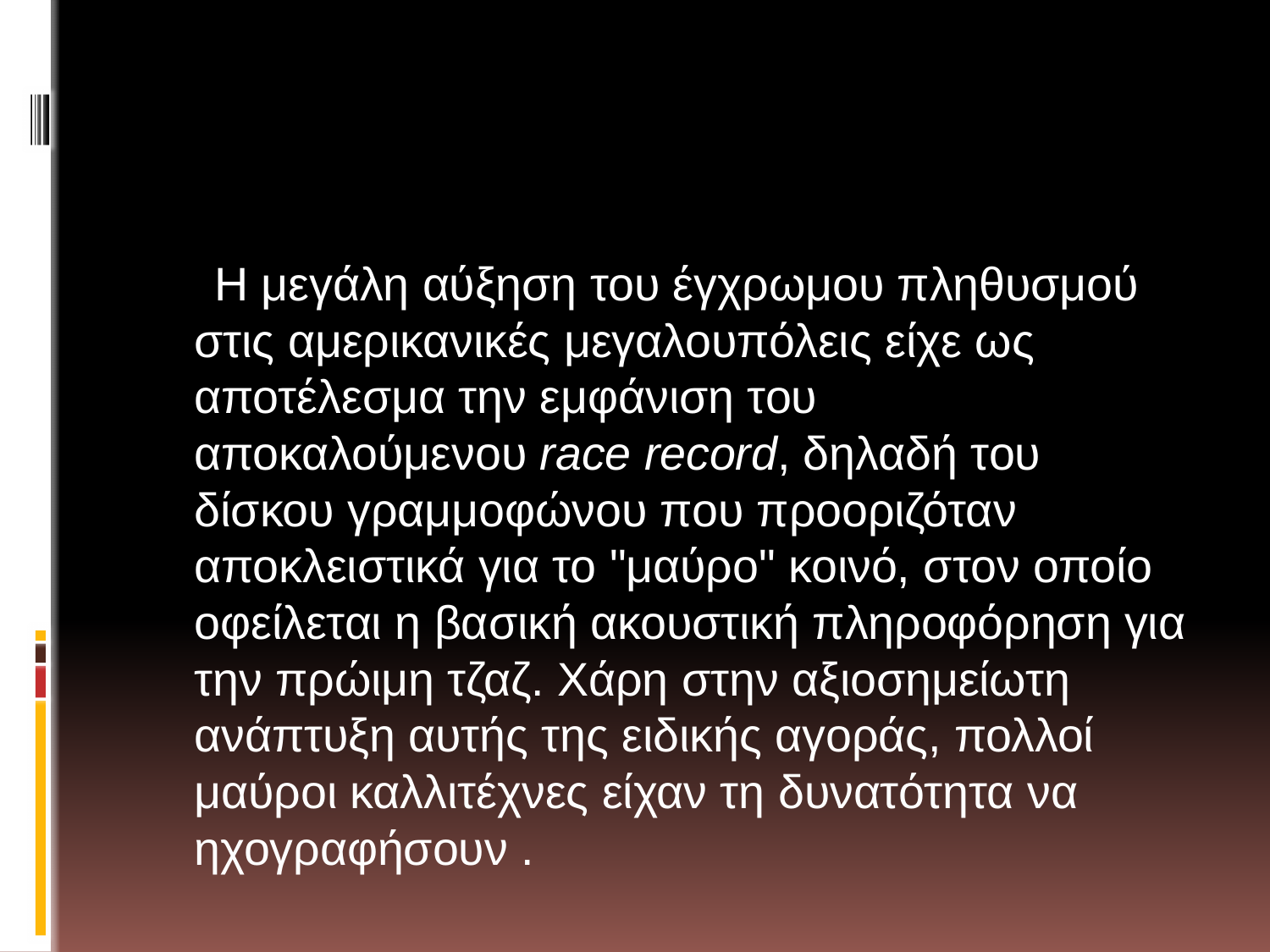

#
     Η μεγάλη αύξηση του έγχρωμου πληθυσμού στις αμερικανικές μεγαλουπόλεις είχε ως αποτέλεσμα την εμφάνιση του αποκαλούμενου race record, δηλαδή του δίσκου γραμμοφώνου που προοριζόταν αποκλειστικά για το "μαύρο" κοινό, στον οποίο οφείλεται η βασική ακουστική πληροφόρηση για την πρώιμη τζαζ. Χάρη στην αξιοσημείωτη ανάπτυξη αυτής της ειδικής αγοράς, πολλοί μαύροι καλλιτέχνες είχαν τη δυνατότητα να ηχογραφήσουν .